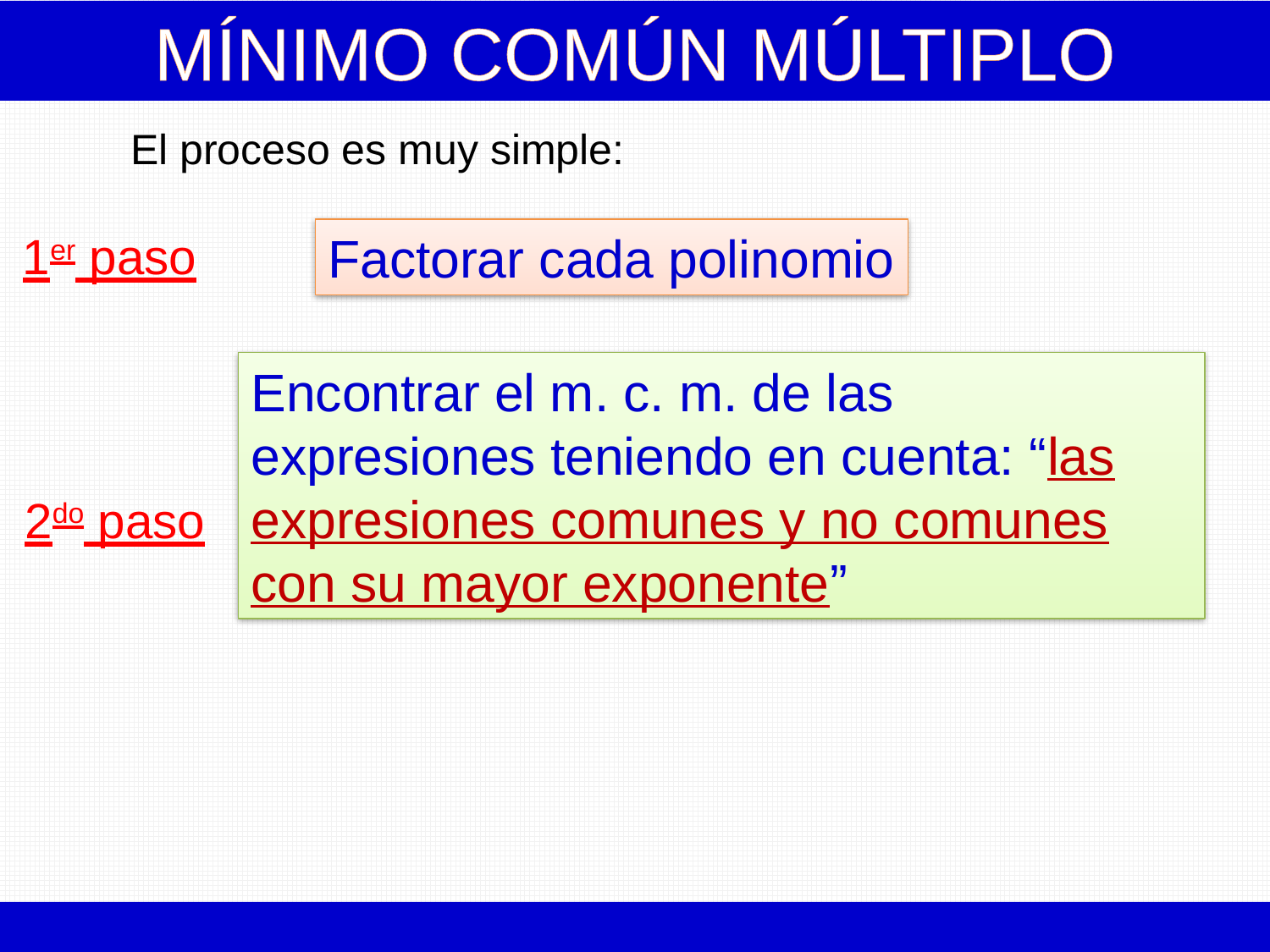

MÍNIMO COMÚN MÚLTIPLO
El proceso es muy simple:
1er paso
Factorar cada polinomio
Encontrar el m. c. m. de las expresiones teniendo en cuenta: “las expresiones comunes y no comunes con su mayor exponente”
2do paso